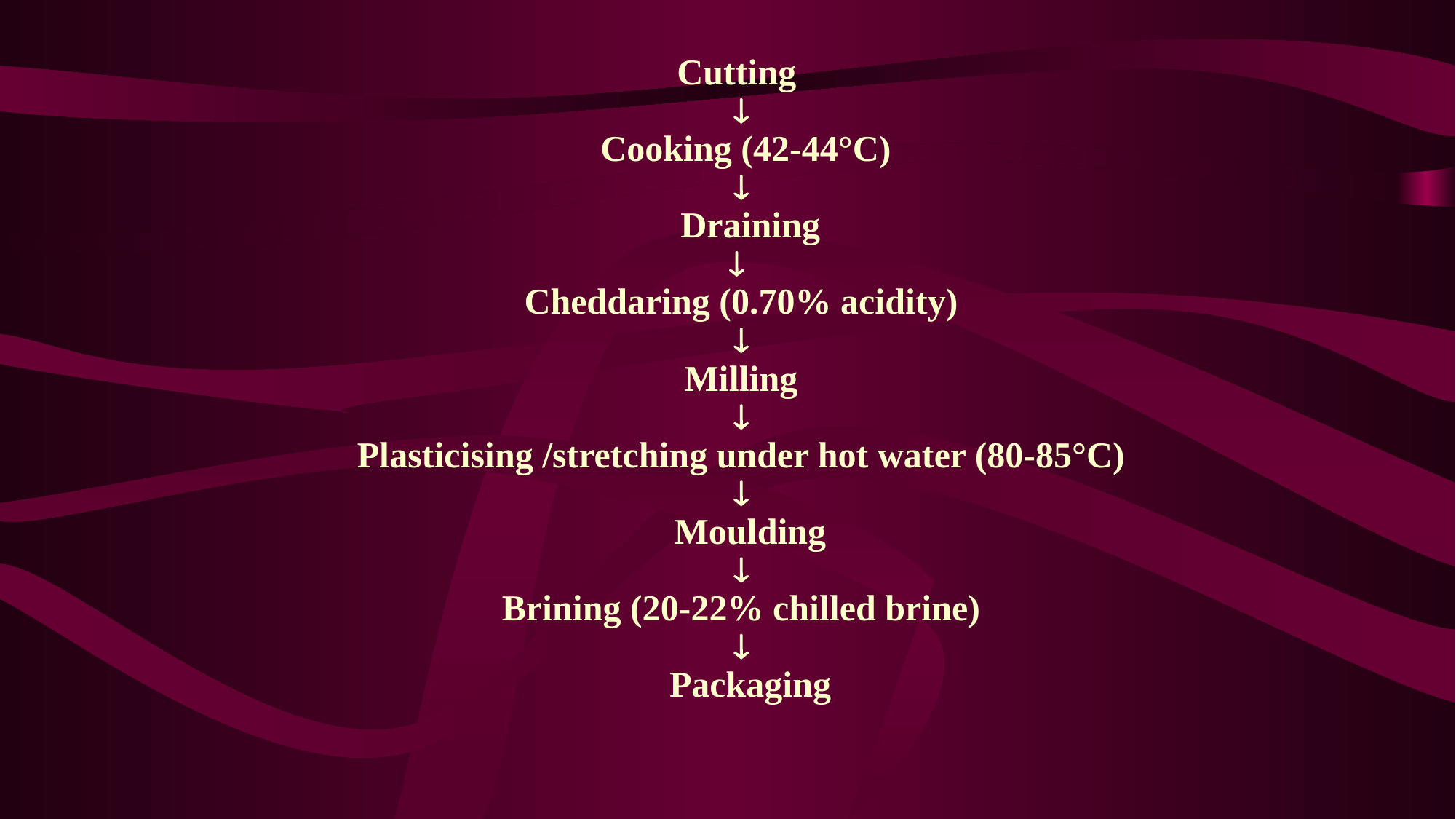

Cutting
↓
 Cooking (42-44°C)
↓
  Draining
↓
Cheddaring (0.70% acidity)
↓
Milling
↓
Plasticising /stretching under hot water (80-85°C)
↓
  Moulding
 ↓
Brining (20-22% chilled brine)
↓
  Packaging